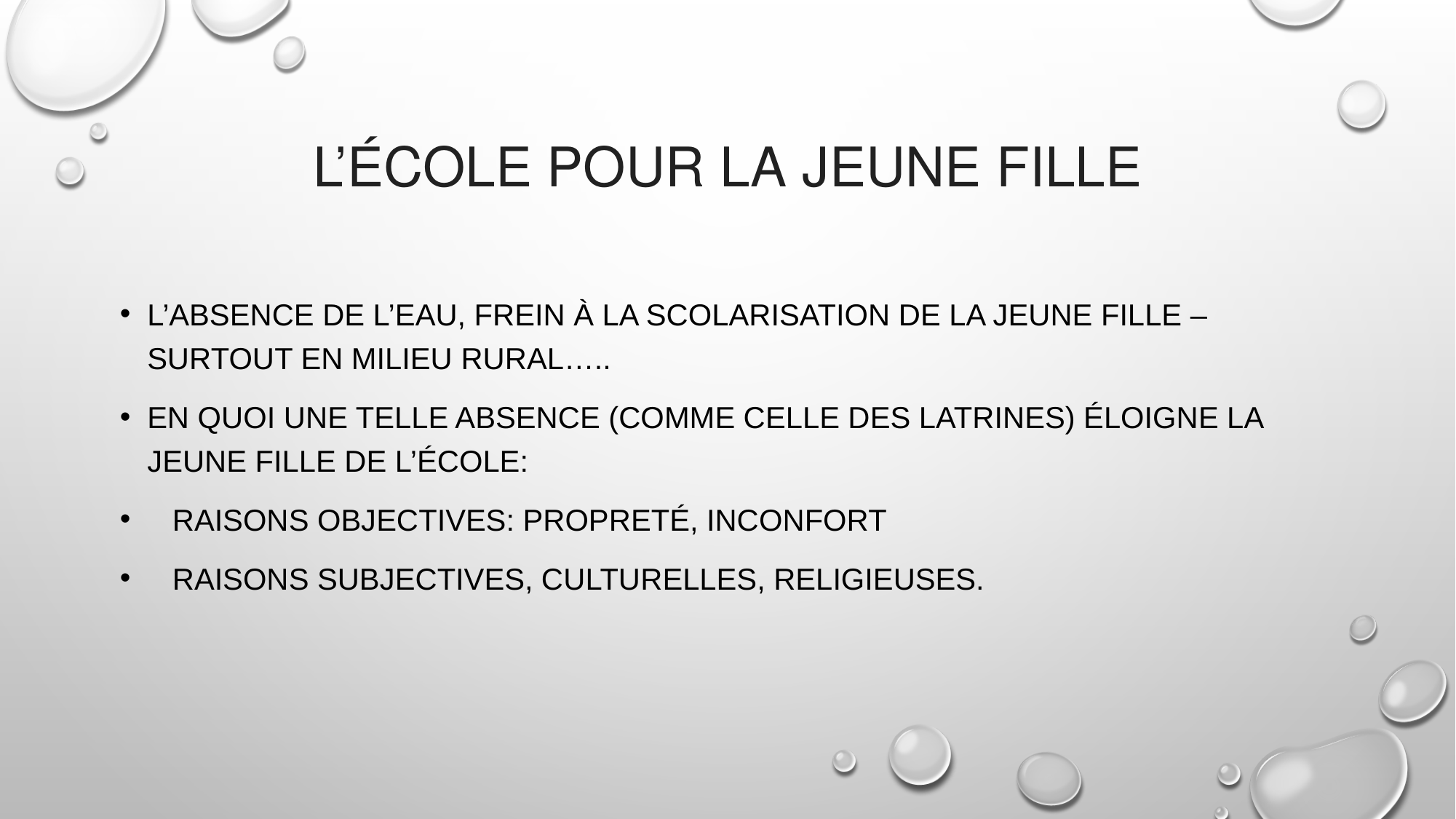

# L’École pour la jeune fille
L’absence de l’eau, frein à la scolarisation de la jeune fille – surtout en milieu rural…..
EN QUOI une telle absence (comme celle des latrines) éloigne la jeune fille de l’école:
   Raisons objectives: propreté, inconfort
   Raisons subjectives, culturelles, religieuses.